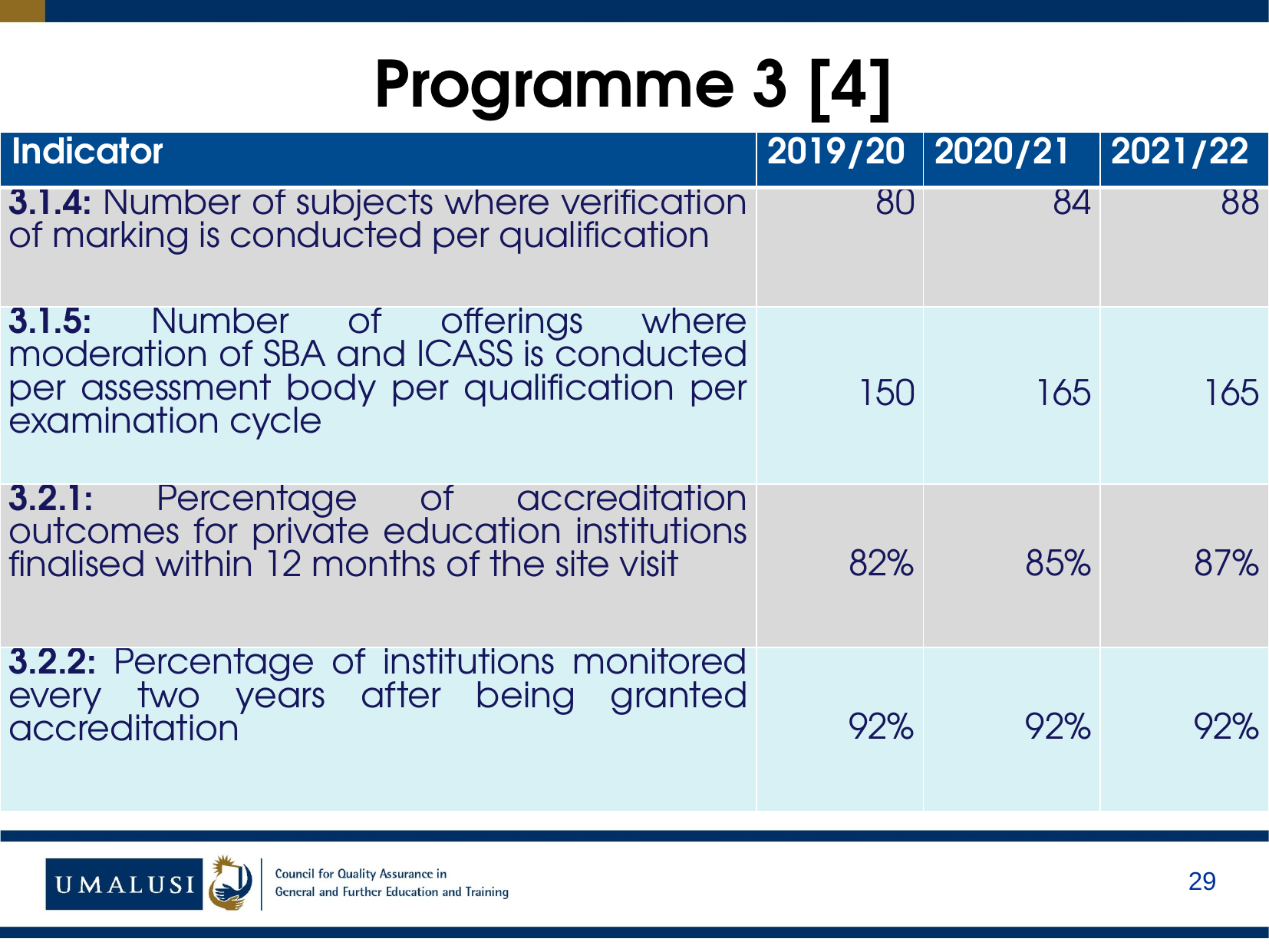

# Programme 3 [4]
| Indicator | 2019/20 | 2020/21 | 2021/22 |
| --- | --- | --- | --- |
| 3.1.4: Number of subjects where verification of marking is conducted per qualification | 80 | 84 | 88 |
| 3.1.5: Number of offerings where moderation of SBA and ICASS is conducted per assessment body per qualification per examination cycle | 150 | 165 | 165 |
| 3.2.1: Percentage of accreditation outcomes for private education institutions finalised within 12 months of the site visit | 82% | 85% | 87% |
| 3.2.2: Percentage of institutions monitored every two years after being granted accreditation | 92% | 92% | 92% |
29